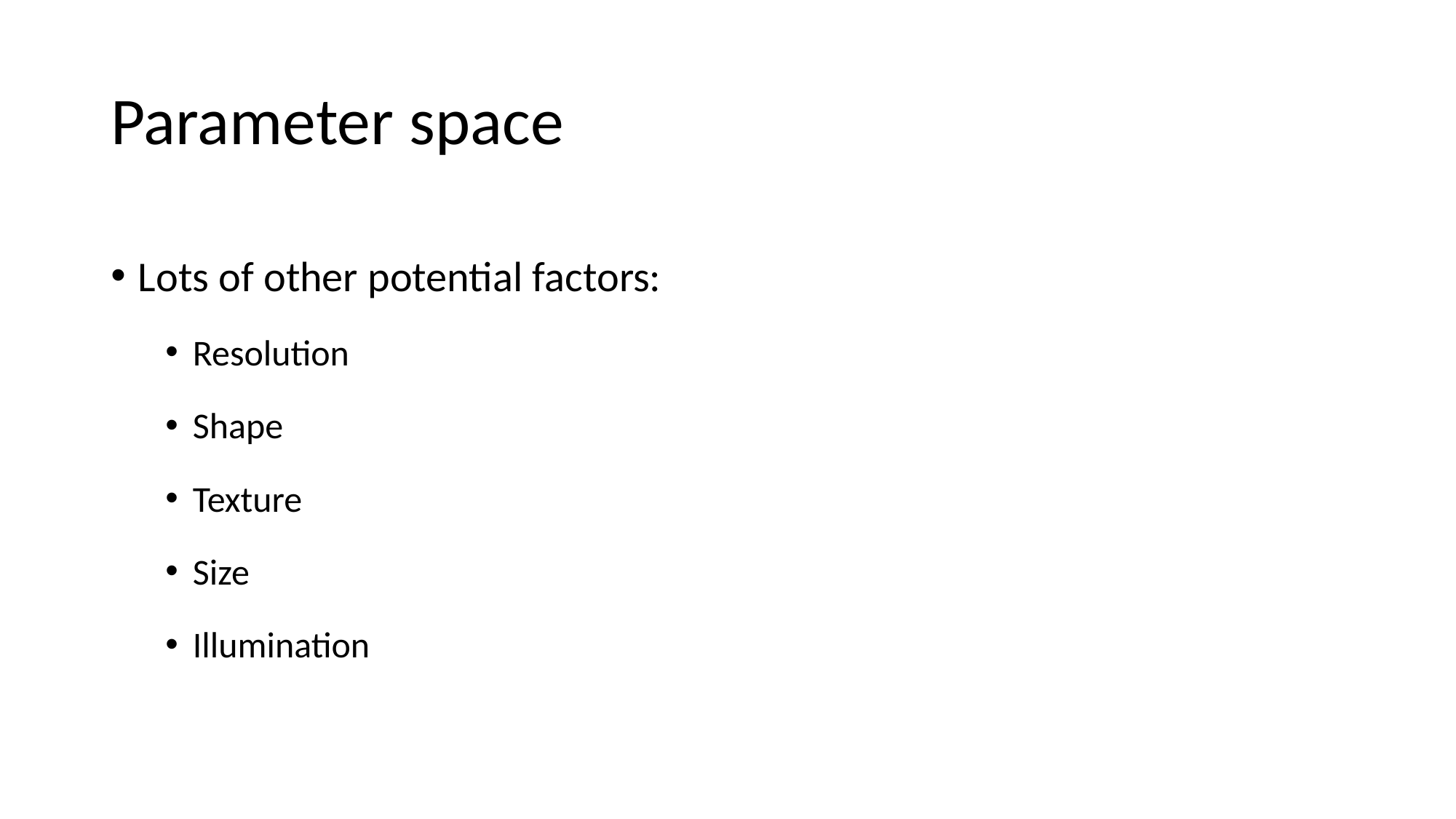

# Parameter space
Lots of other potential factors:
Resolution
Shape
Texture
Size
Illumination